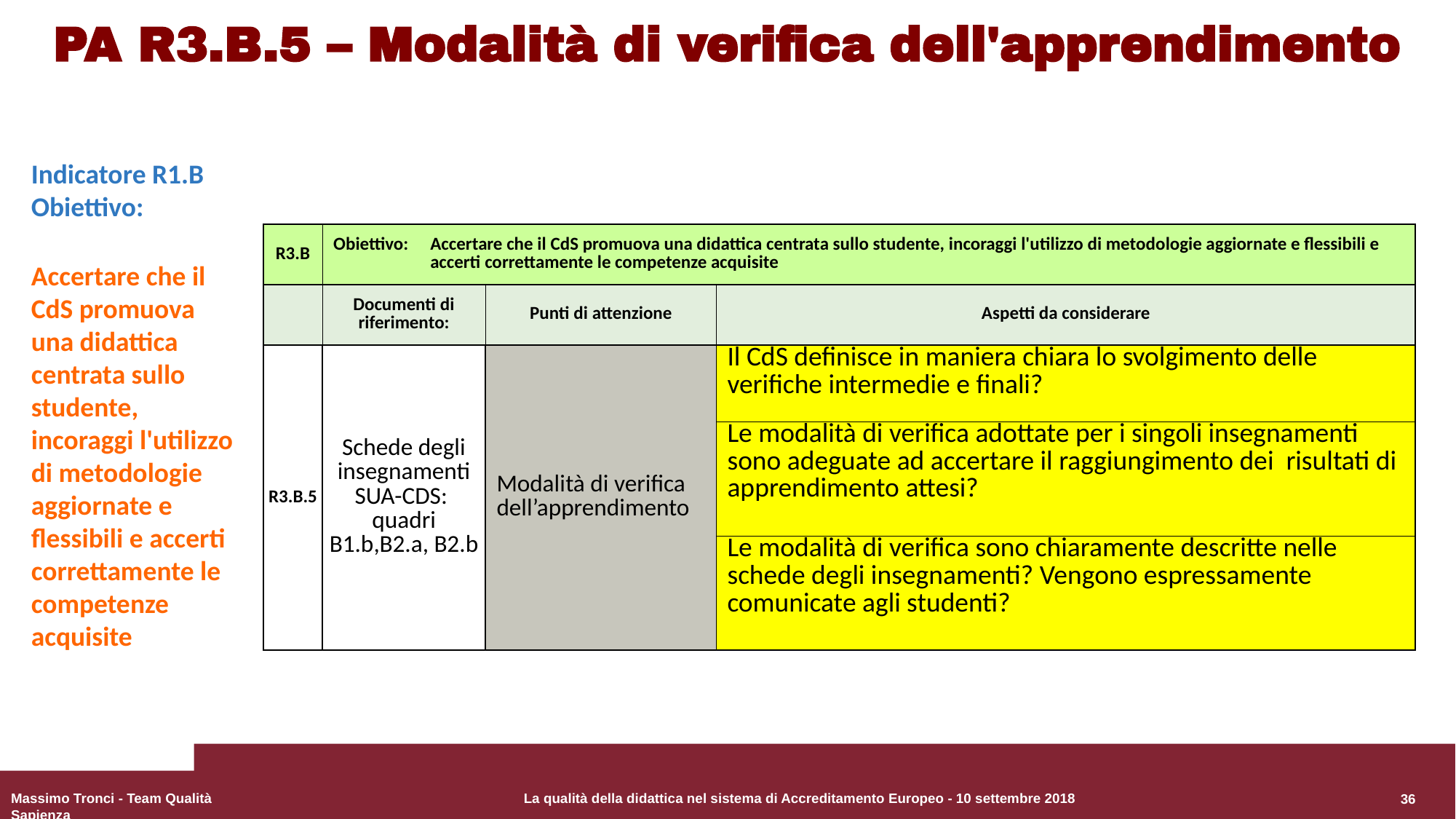

# PA R3.B.5 – Modalità di verifica dell'apprendimento
Indicatore R1.B Obiettivo:
Accertare che il CdS promuova una didattica centrata sullo studente, incoraggi l'utilizzo di metodologie aggiornate e flessibili e accerti correttamente le competenze acquisite
| R3.B | Obiettivo: Accertare che il CdS promuova una didattica centrata sullo studente, incoraggi l'utilizzo di metodologie aggiornate e flessibili e accerti correttamente le competenze acquisite |  |  |
| --- | --- | --- | --- |
|  | Documenti di riferimento: | Punti di attenzione | Aspetti da considerare |
| R3.B.5 | Schede degli insegnamenti SUA-CDS: quadri B1.b,B2.a, B2.b | Modalità di verifica dell’apprendimento | Il CdS definisce in maniera chiara lo svolgimento delle verifiche intermedie e finali? |
|  |  |  | Le modalità di verifica adottate per i singoli insegnamenti sono adeguate ad accertare il raggiungimento dei risultati di apprendimento attesi? |
|  |  |  | Le modalità di verifica sono chiaramente descritte nelle schede degli insegnamenti? Vengono espressamente comunicate agli studenti? |
36
Massimo Tronci - Team Qualità Sapienza
La qualità della didattica nel sistema di Accreditamento Europeo - 10 settembre 2018